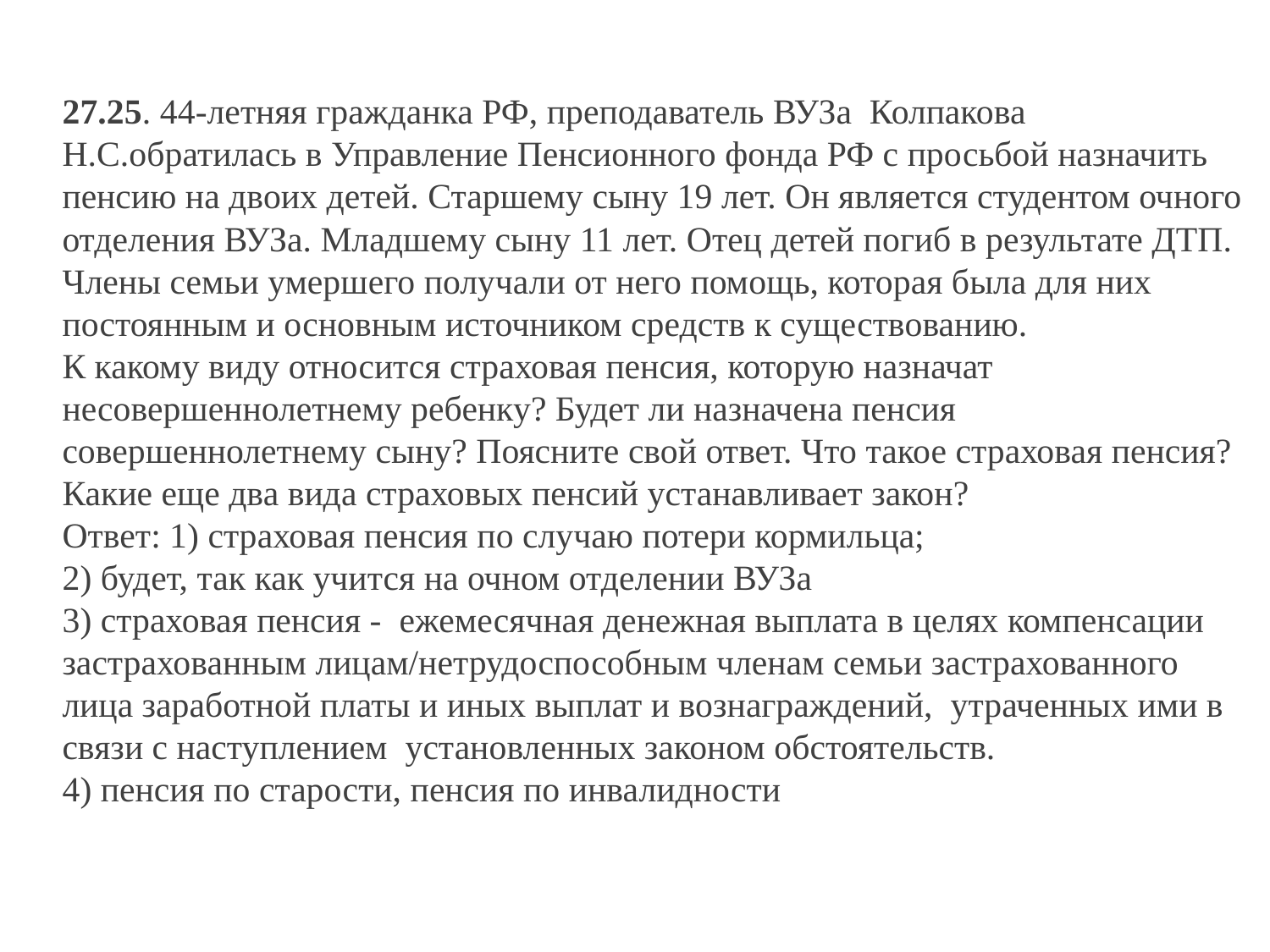

27.25. 44-летняя гражданка РФ, преподаватель ВУЗа  Колпакова Н.С.обратилась в Управление Пенсионного фонда РФ с просьбой назначить пенсию на двоих детей. Старшему сыну 19 лет. Он является студентом очного отделения ВУЗа. Младшему сыну 11 лет. Отец детей погиб в результате ДТП. Члены семьи умершего получали от него помощь, которая была для них постоянным и основным источником средств к существованию.
К какому виду относится страховая пенсия, которую назначат несовершеннолетнему ребенку? Будет ли назначена пенсия совершеннолетнему сыну? Поясните свой ответ. Что такое страховая пенсия? Какие еще два вида страховых пенсий устанавливает закон?
Ответ: 1) страховая пенсия по случаю потери кормильца;
2) будет, так как учится на очном отделении ВУЗа
3) страховая пенсия -  ежемесячная денежная выплата в целях компенсации застрахованным лицам/нетрудоспособным членам семьи застрахованного лица заработной платы и иных выплат и вознаграждений,  утраченных ими в связи с наступлением  установленных законом обстоятельств.
4) пенсия по старости, пенсия по инвалидности